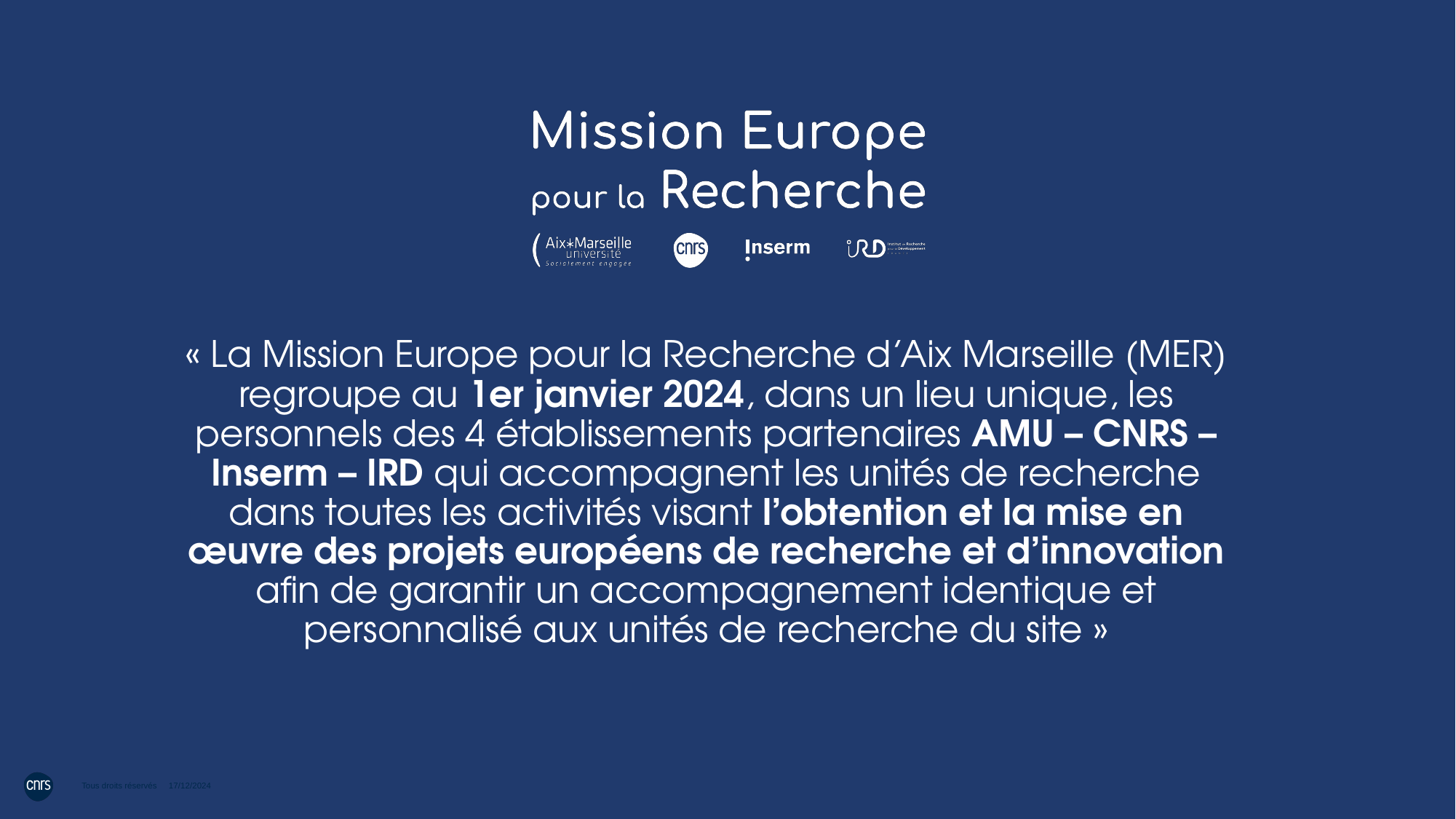

« La Mission Europe pour la Recherche d’Aix Marseille (MER) regroupe au 1er janvier 2024, dans un lieu unique, les personnels des 4 établissements partenaires AMU – CNRS – Inserm – IRD qui accompagnent les unités de recherche dans toutes les activités visant l’obtention et la mise en œuvre des projets européens de recherche et d’innovation afin de garantir un accompagnement identique et personnalisé aux unités de recherche du site »